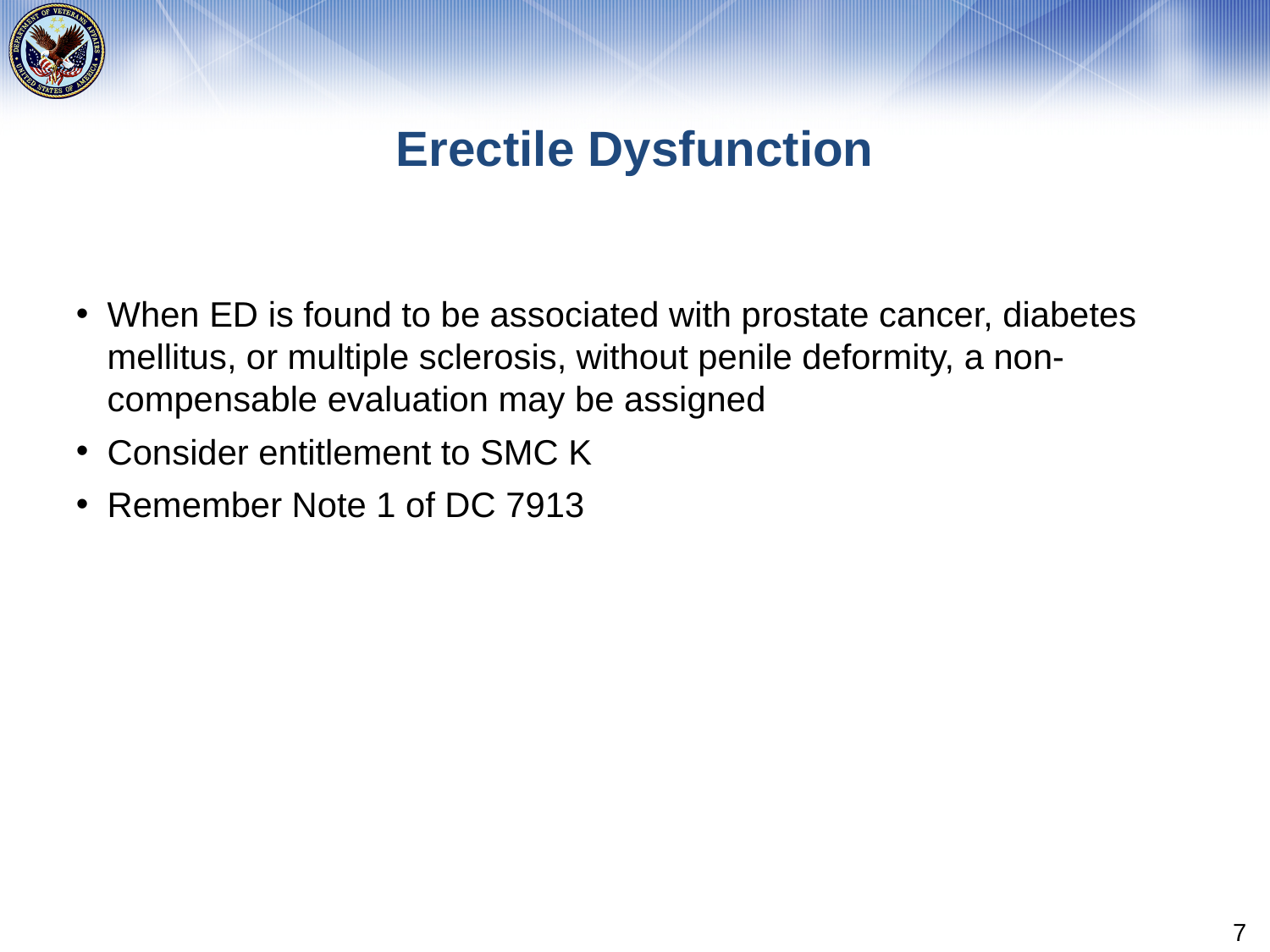

# Erectile Dysfunction
When ED is found to be associated with prostate cancer, diabetes mellitus, or multiple sclerosis, without penile deformity, a non-compensable evaluation may be assigned
Consider entitlement to SMC K
Remember Note 1 of DC 7913
7